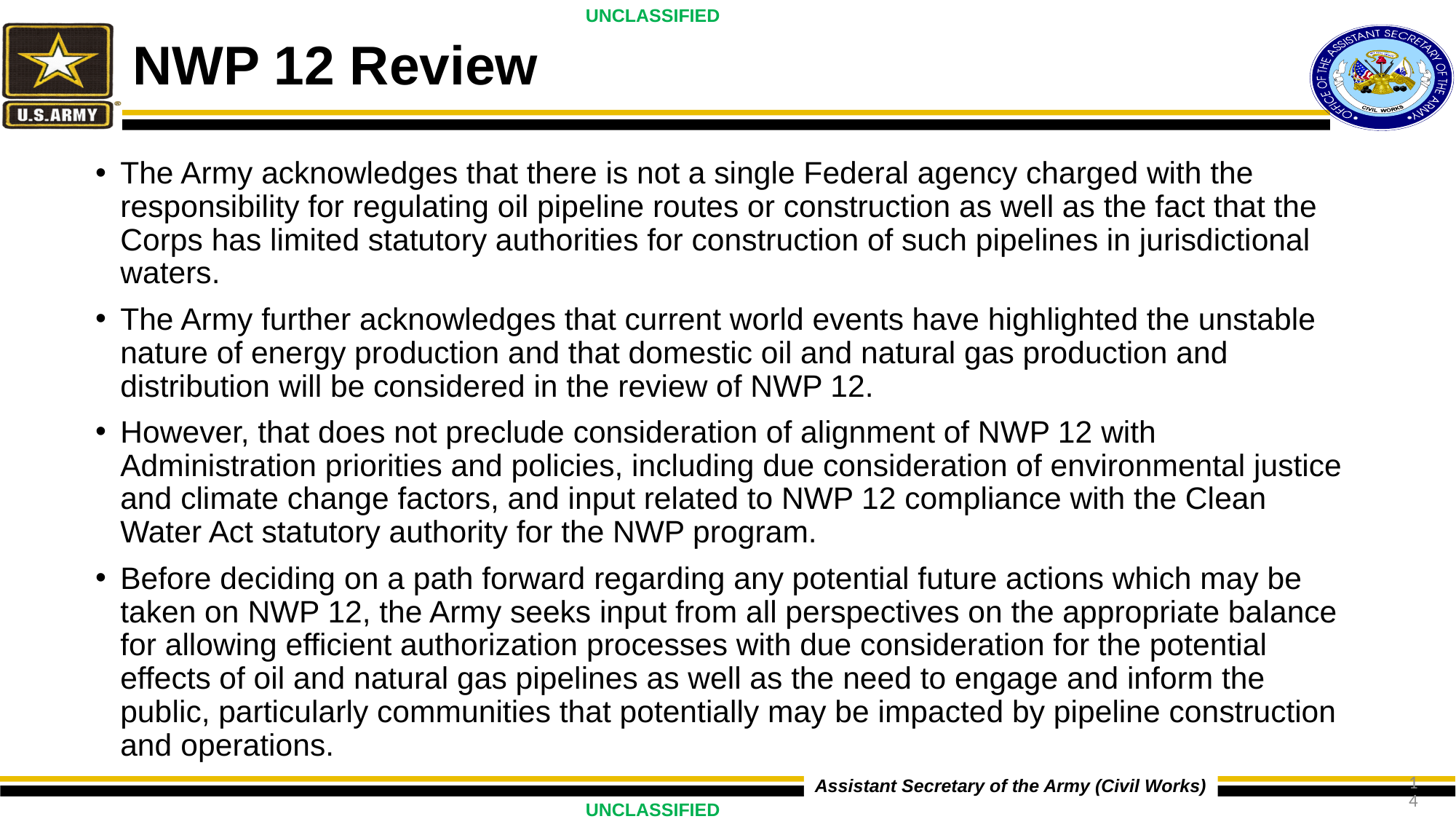

# NWP 12 Review
The Army acknowledges that there is not a single Federal agency charged with the responsibility for regulating oil pipeline routes or construction as well as the fact that the Corps has limited statutory authorities for construction of such pipelines in jurisdictional waters.
The Army further acknowledges that current world events have highlighted the unstable nature of energy production and that domestic oil and natural gas production and distribution will be considered in the review of NWP 12.
However, that does not preclude consideration of alignment of NWP 12 with Administration priorities and policies, including due consideration of environmental justice and climate change factors, and input related to NWP 12 compliance with the Clean Water Act statutory authority for the NWP program.
Before deciding on a path forward regarding any potential future actions which may be taken on NWP 12, the Army seeks input from all perspectives on the appropriate balance for allowing efficient authorization processes with due consideration for the potential effects of oil and natural gas pipelines as well as the need to engage and inform the public, particularly communities that potentially may be impacted by pipeline construction and operations.
14